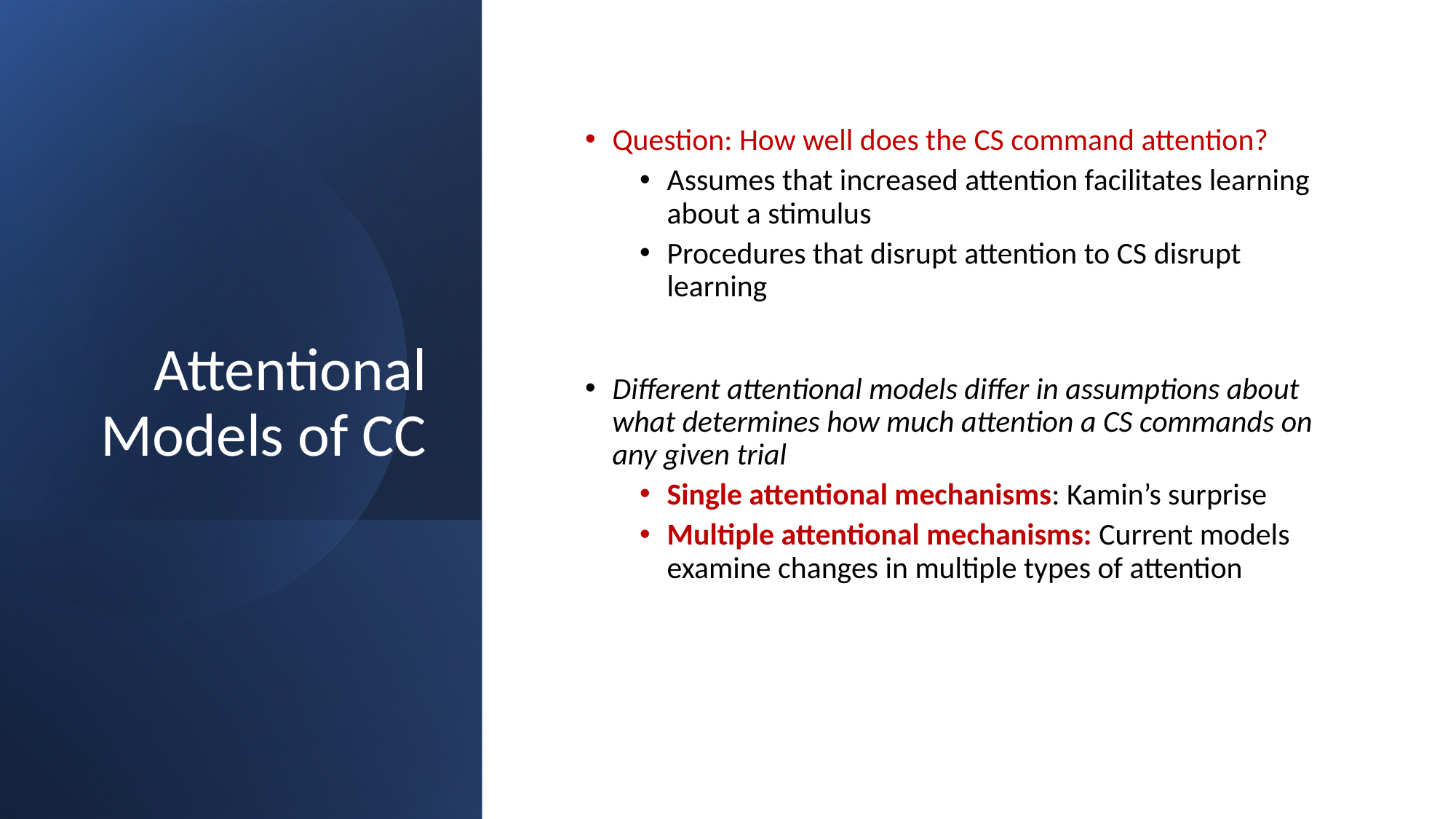

# Attentional Models of CC
Question: How well does the CS command attention?
Assumes that increased attention facilitates learning about a stimulus
Procedures that disrupt attention to CS disrupt learning

Different attentional models differ in assumptions about what determines how much attention a CS commands on any given trial
Single attentional mechanisms: Kamin’s surprise
Multiple attentional mechanisms: Current models examine changes in multiple types of attention